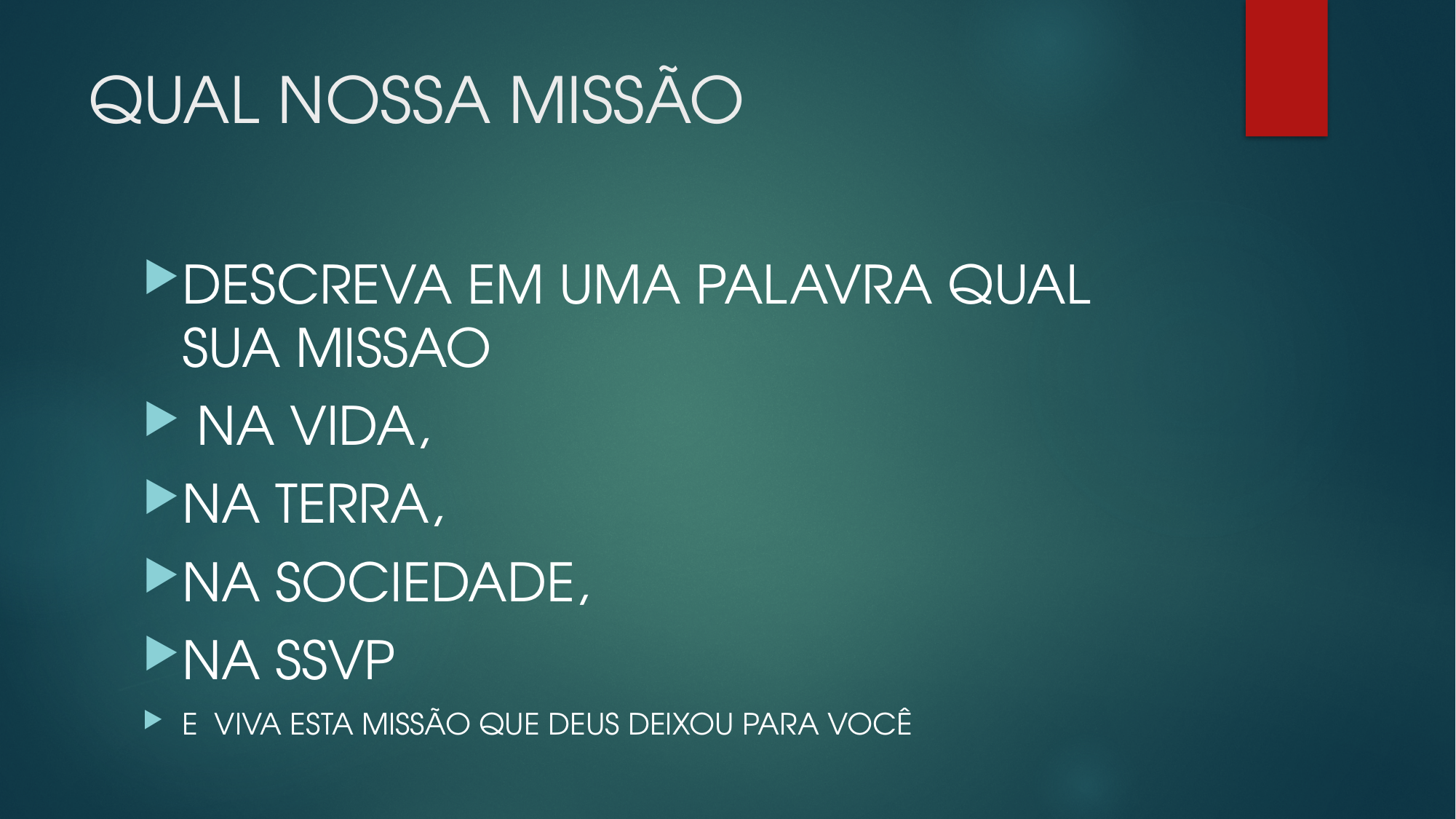

# QUAL NOSSA MISSÃO
DESCREVA EM UMA PALAVRA QUAL SUA MISSAO
 NA VIDA,
NA TERRA,
NA SOCIEDADE,
NA SSVP
E  VIVA ESTA MISSÃO QUE DEUS DEIXOU PARA VOCÊ